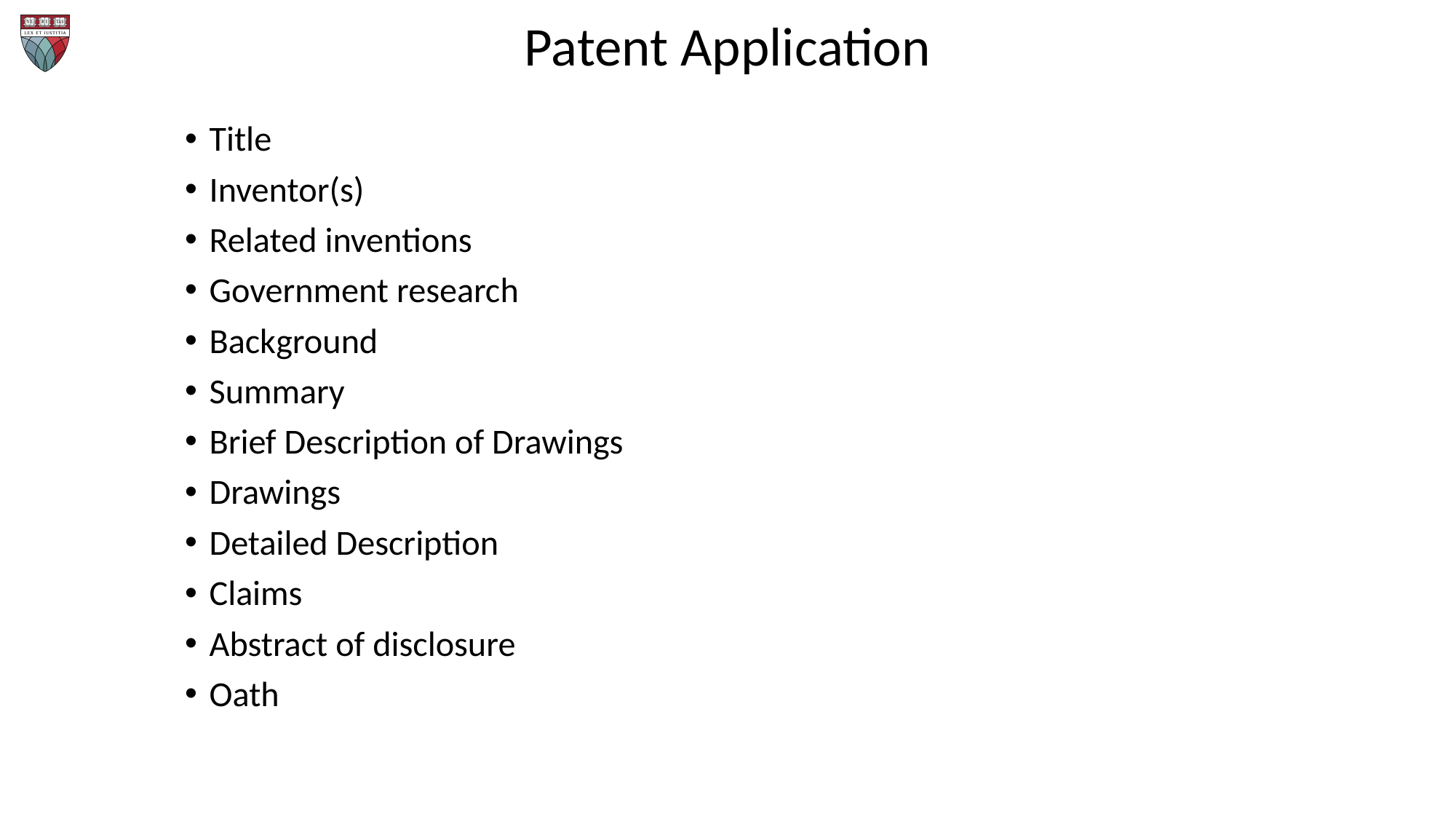

# Patent Application
Title
Inventor(s)
Related inventions
Government research
Background
Summary
Brief Description of Drawings
Drawings
Detailed Description
Claims
Abstract of disclosure
Oath